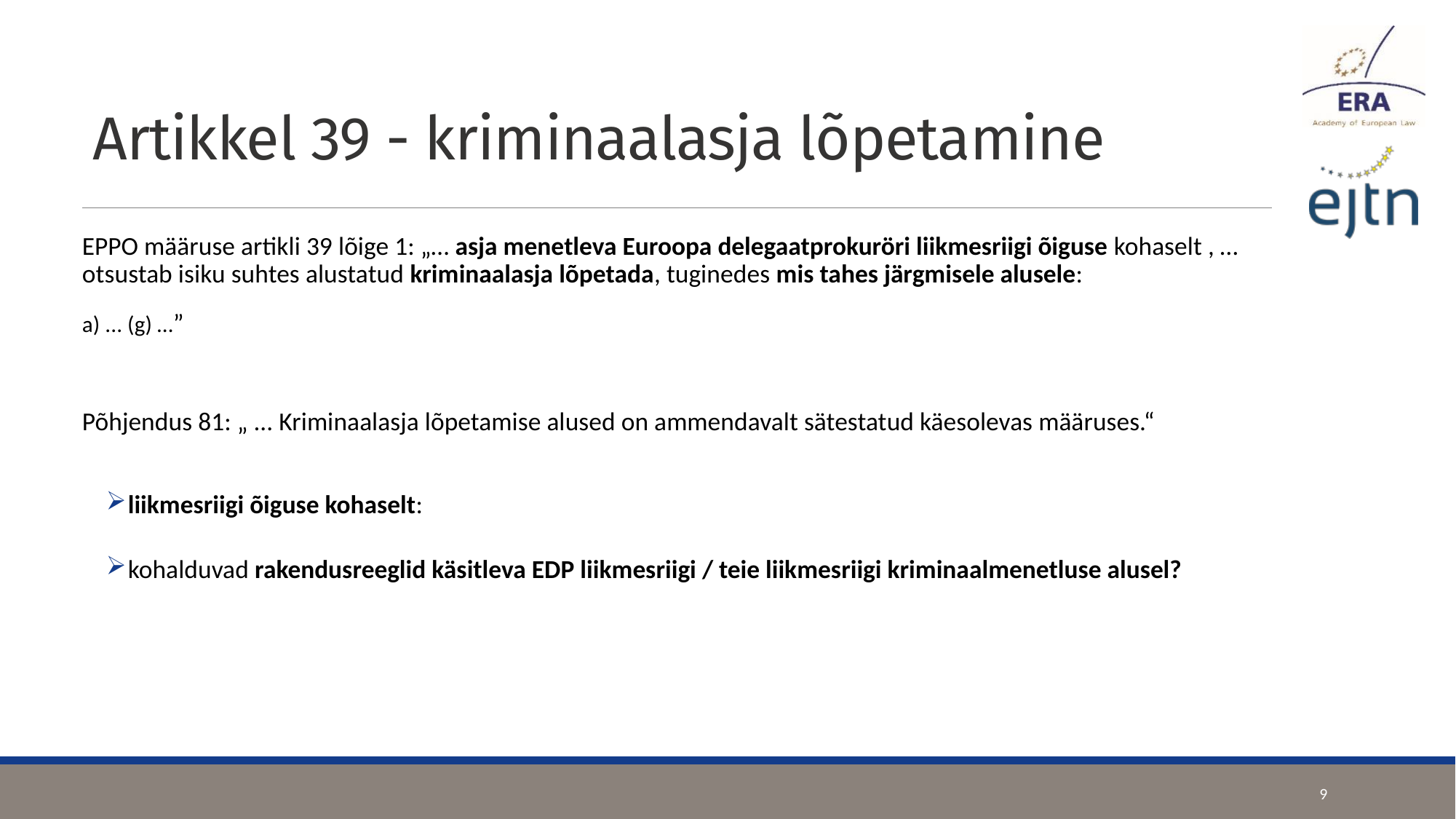

# Artikkel 39 - kriminaalasja lõpetamine
EPPO määruse artikli 39 lõige 1: „… asja menetleva Euroopa delegaatprokuröri liikmesriigi õiguse kohaselt , … otsustab isiku suhtes alustatud kriminaalasja lõpetada, tuginedes mis tahes järgmisele alusele:
a) ... (g) …”

Põhjendus 81: „ ... Kriminaalasja lõpetamise alused on ammendavalt sätestatud käesolevas määruses.“

liikmesriigi õiguse kohaselt:
kohalduvad rakendusreeglid käsitleva EDP liikmesriigi / teie liikmesriigi kriminaalmenetluse alusel?

9